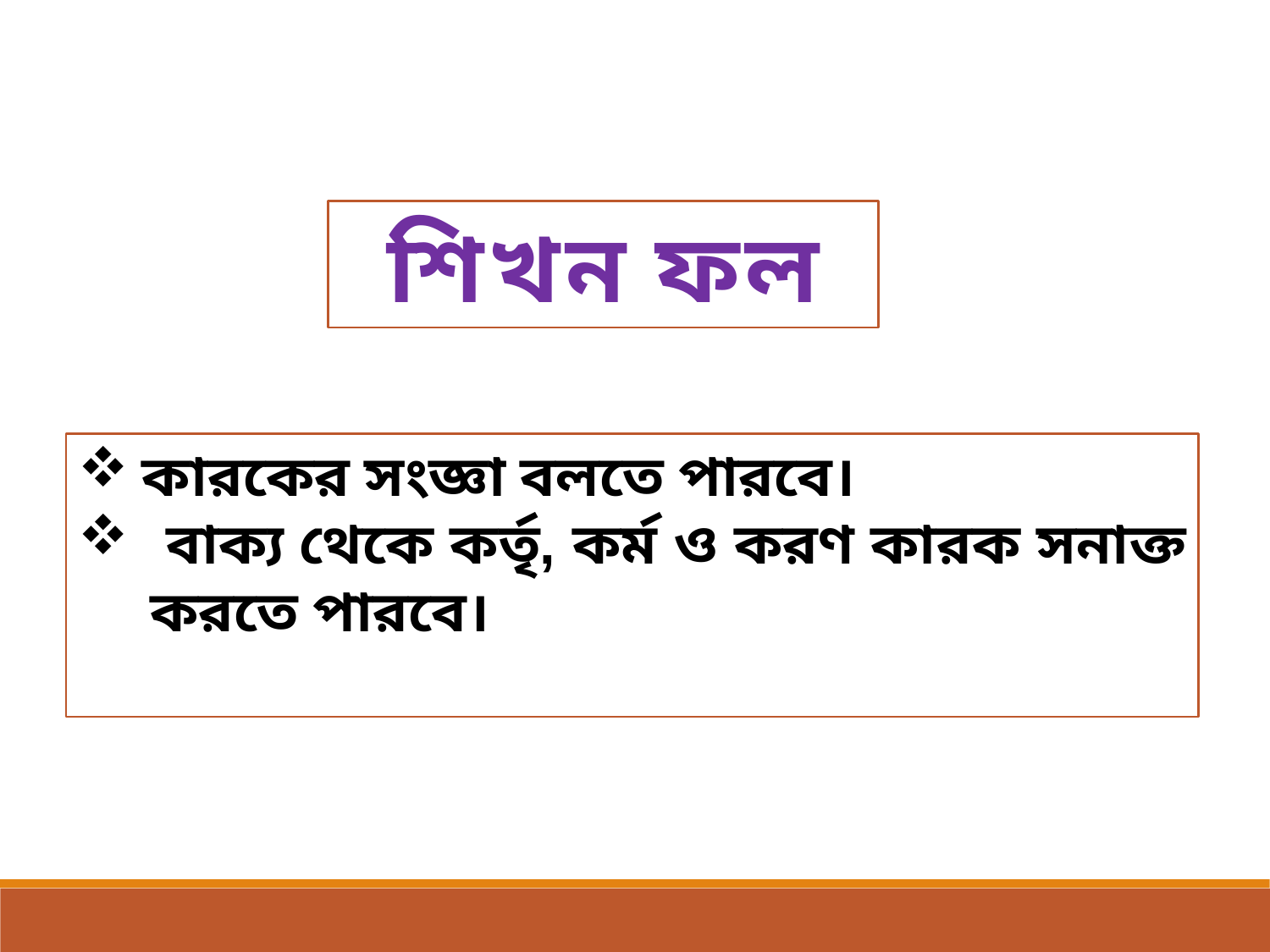

শিখন ফল
কারকের সংজ্ঞা বলতে পারবে।
 বাক্য থেকে কর্তৃ, কর্ম ও করণ কারক সনাক্ত করতে পারবে।